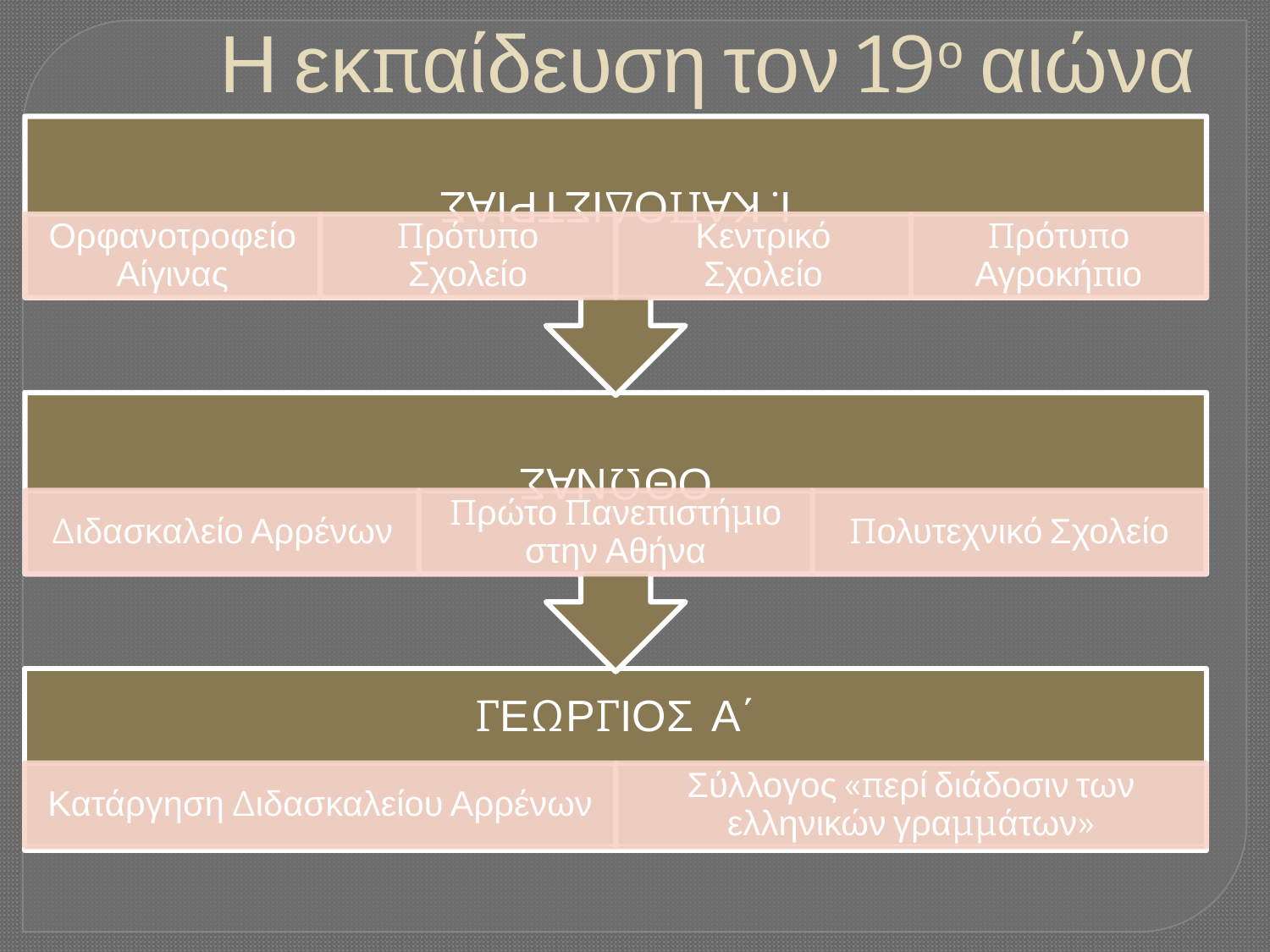

# Η εκπαίδευση τον 19ο αιώνα
ΓΕΩΡΓΙΟΣ  Α΄
Κατάργηση Διδασκαλείου Αρρένων
Σύλλογος «περί διάδοσιν των ελληνικών γραμμάτων»
ΟΘΩΝΑΣ
Διδασκαλείο Αρρένων
Πρώτο Πανεπιστήμιο στην Αθήνα
Πολυτεχνικό Σχολείο
Ι. ΚΑΠΟΔΙΣΤΡΙΑΣ
Ορφανοτροφείο Αίγινας
Πρότυπο Σχολείο
Κεντρικό Σχολείο
Πρότυπο Αγροκήπιο